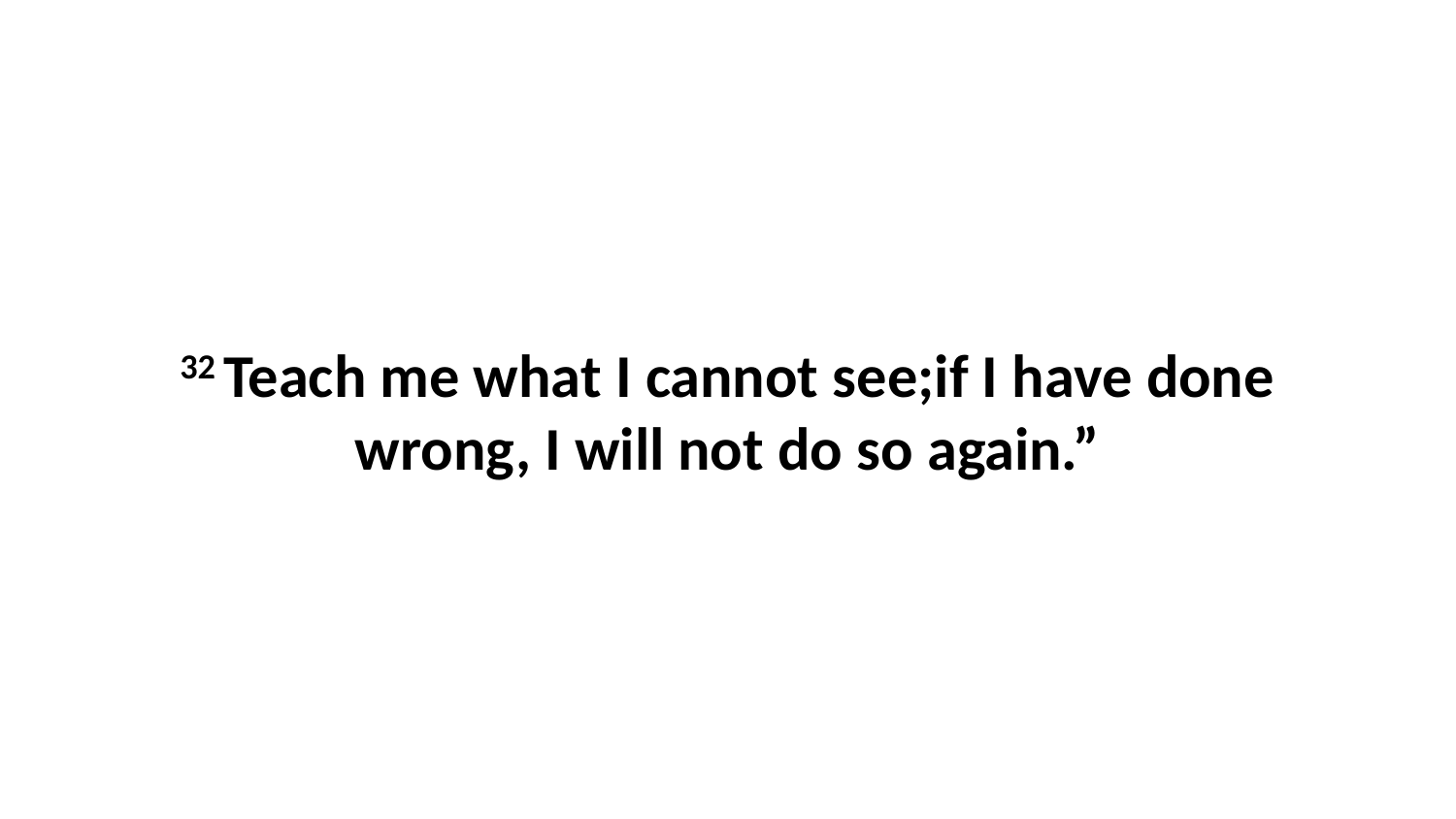

32 Teach me what I cannot see;if I have done wrong, I will not do so again.”